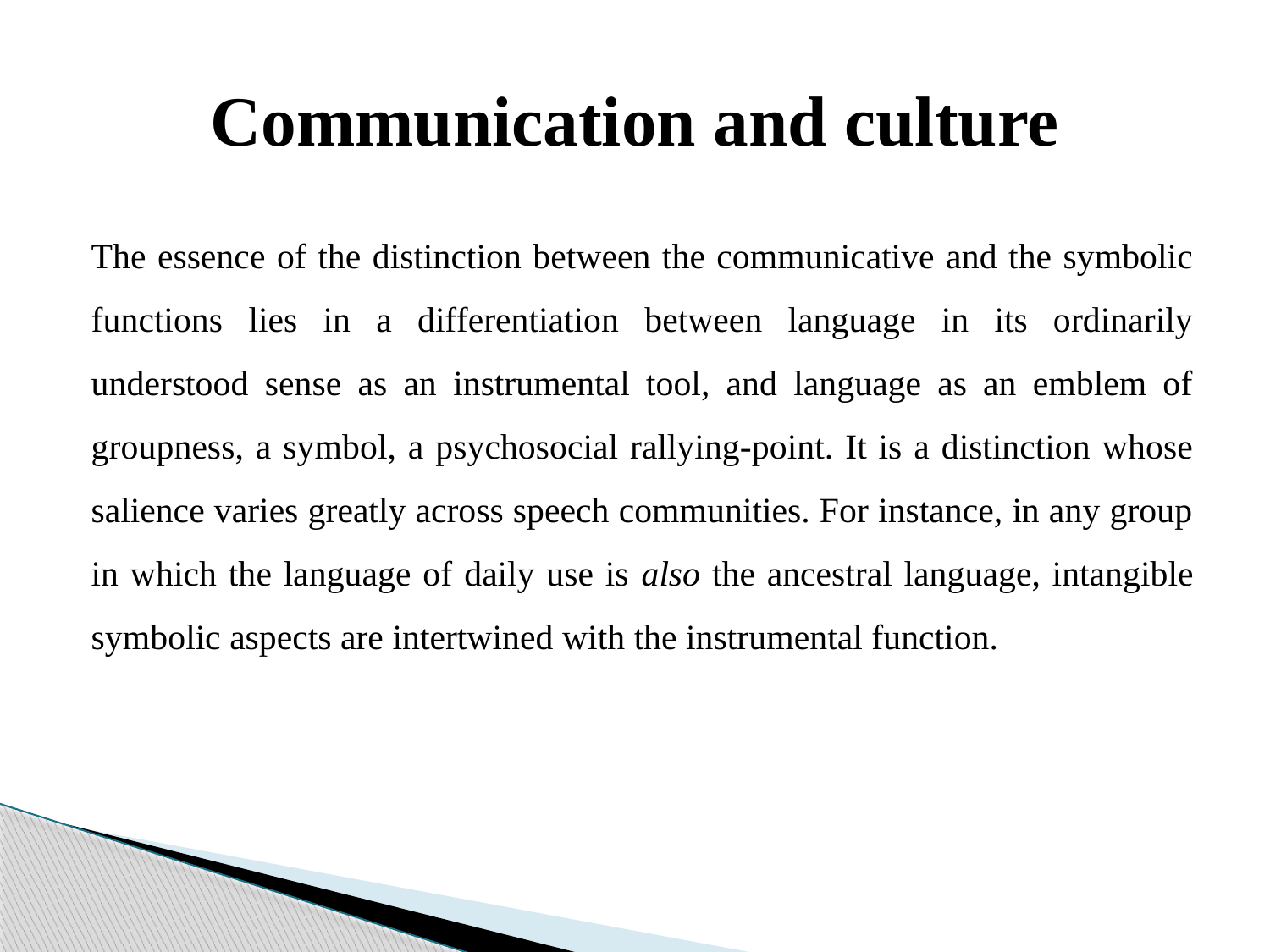

# Communication and culture
The essence of the distinction between the communicative and the symbolic functions lies in a differentiation between language in its ordinarily understood sense as an instrumental tool, and language as an emblem of groupness, a symbol, a psychosocial rallying-point. It is a distinction whose salience varies greatly across speech communities. For instance, in any group in which the language of daily use is also the ancestral language, intangible symbolic aspects are intertwined with the instrumental function.